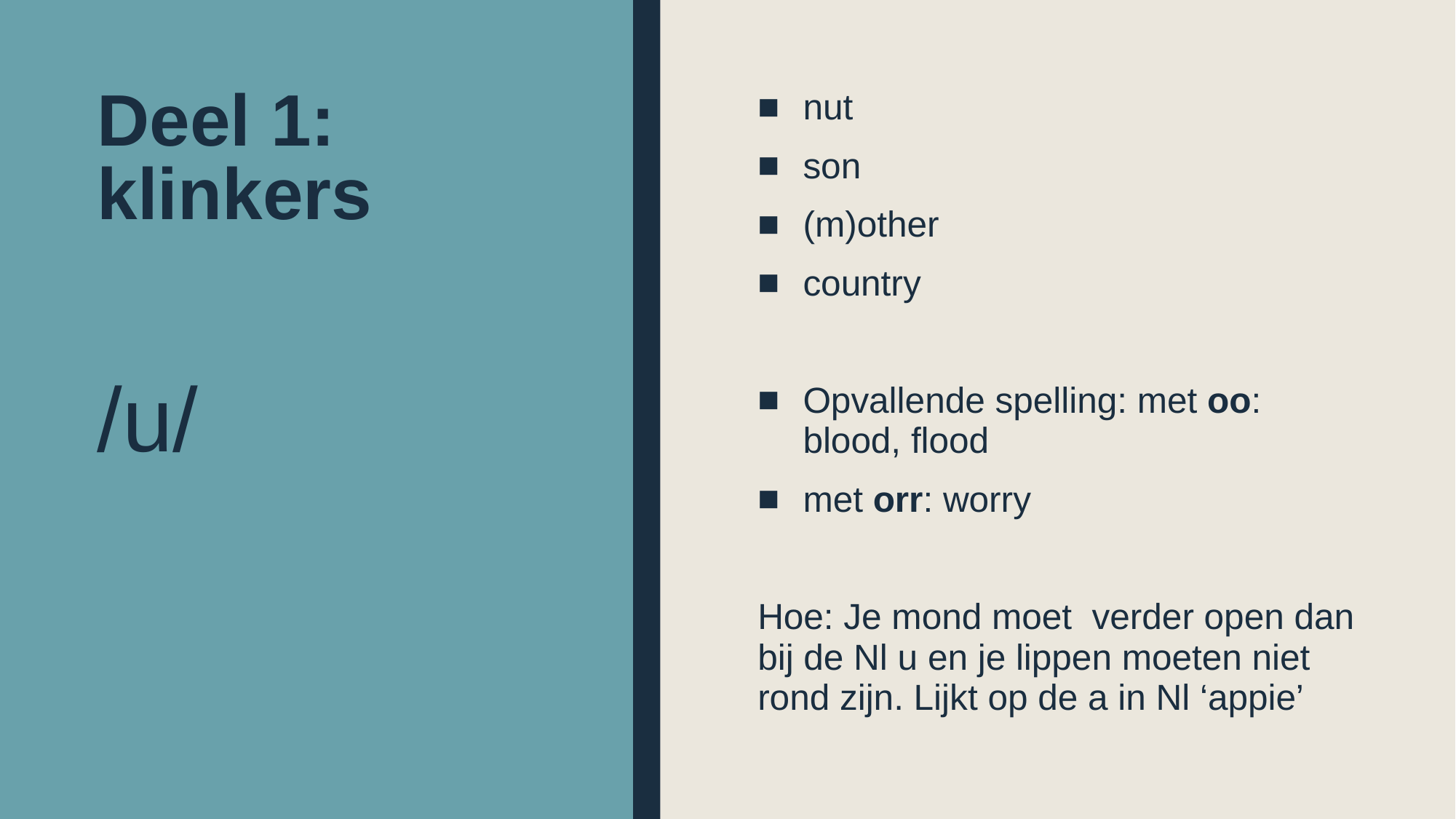

# Deel 1: klinkers
nut
son
(m)other
country

Opvallende spelling: met oo: blood, flood
met orr: worry

Hoe: Je mond moet  verder open dan bij de Nl u en je lippen moeten niet rond zijn. Lijkt op de a in Nl ‘appie’

/u/